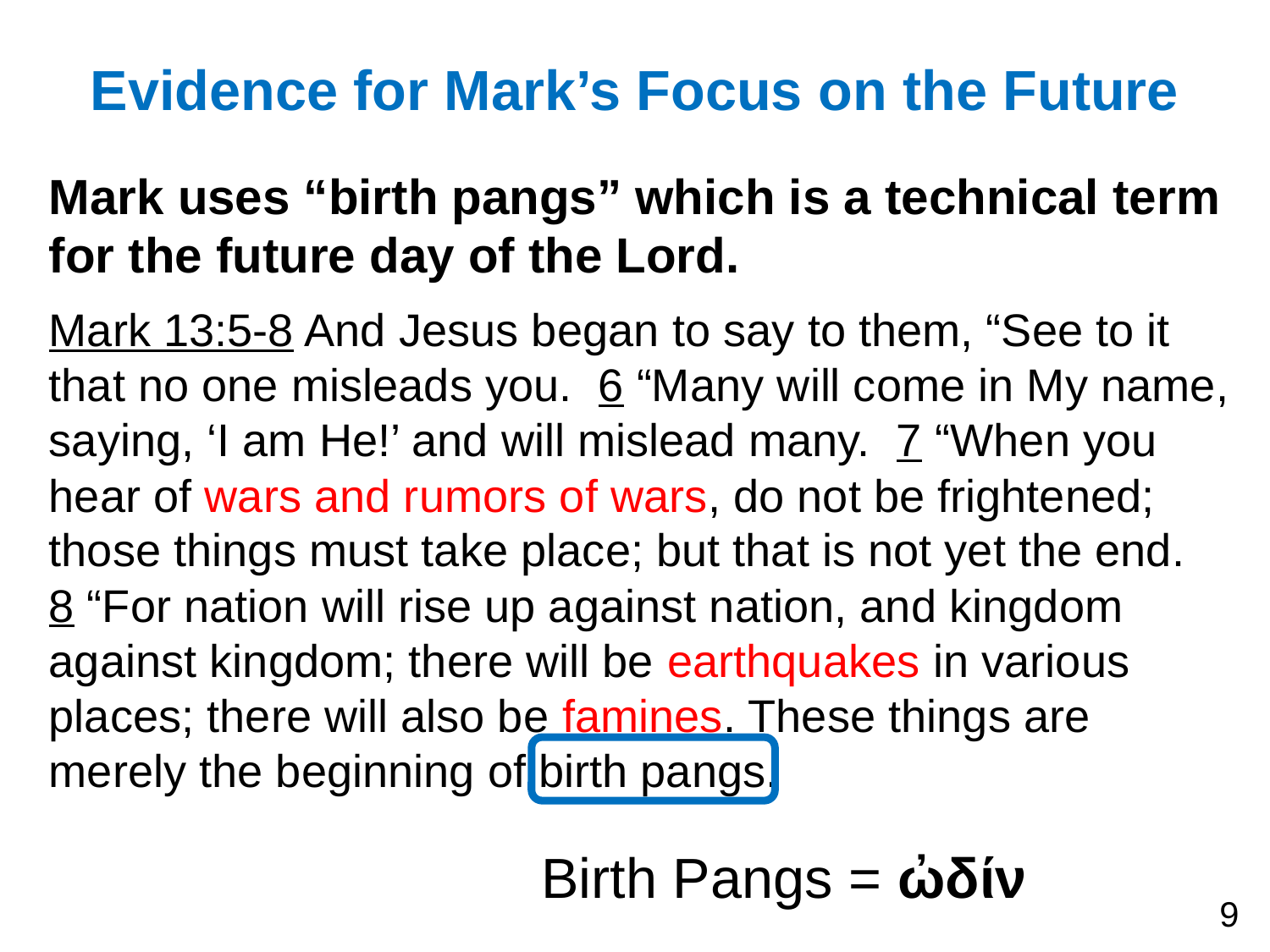

# Evidence for Mark’s Focus on the Future
Mark uses “birth pangs” which is a technical term for the future day of the Lord.
Mark 13:5-8 And Jesus began to say to them, “See to it that no one misleads you.  6 “Many will come in My name, saying, ‘I am He!’ and will mislead many.  7 “When you hear of wars and rumors of wars, do not be frightened; those things must take place; but that is not yet the end.  8 “For nation will rise up against nation, and kingdom against kingdom; there will be earthquakes in various places; there will also be famines. These things are merely the beginning of birth pangs.

Birth Pangs = ὠδίν
9